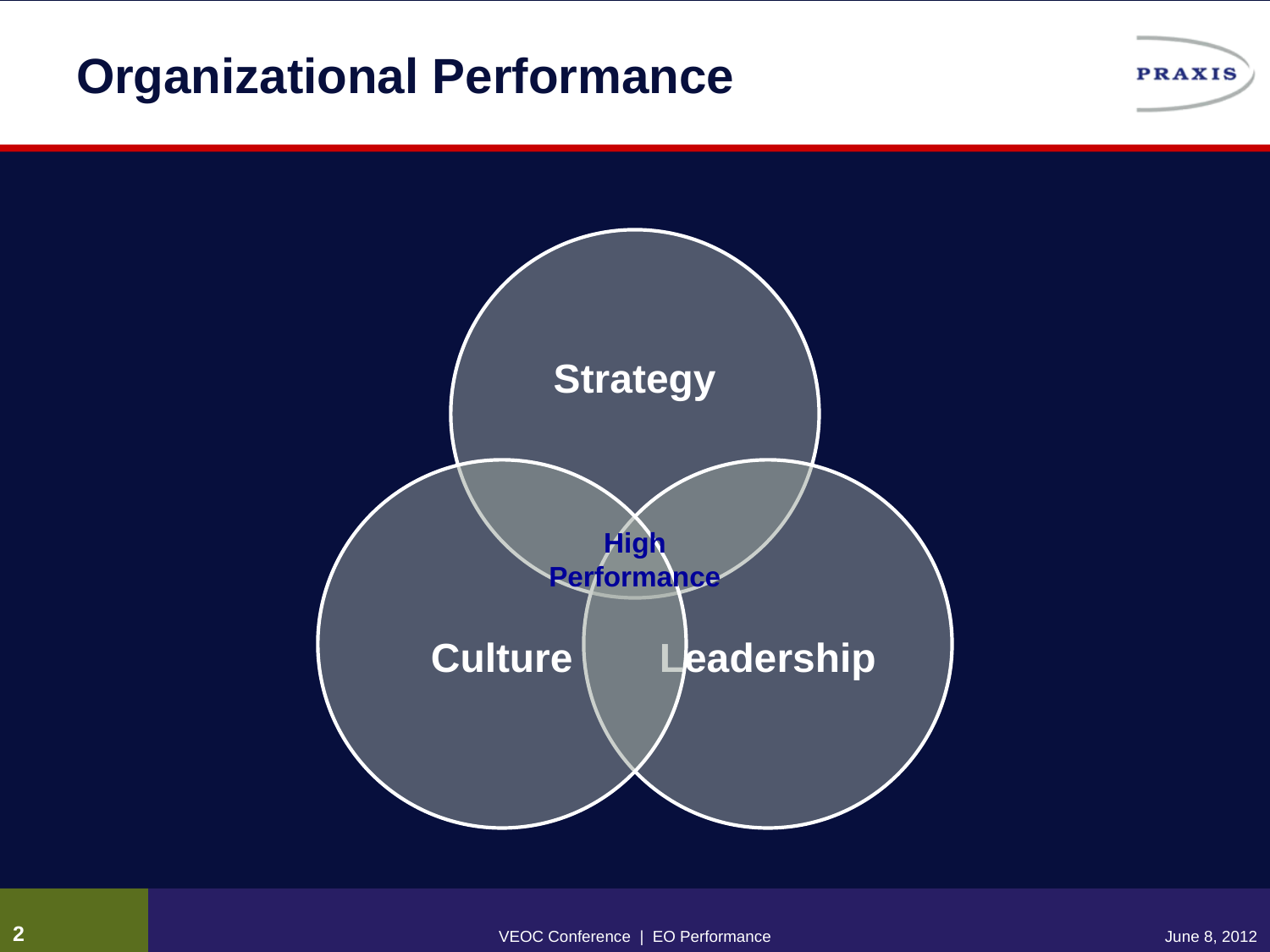

# Organizational Performance
Strategy
Leadership
Culture
High
Performance
2
VEOC Conference  |  EO Performance
June 8, 2012